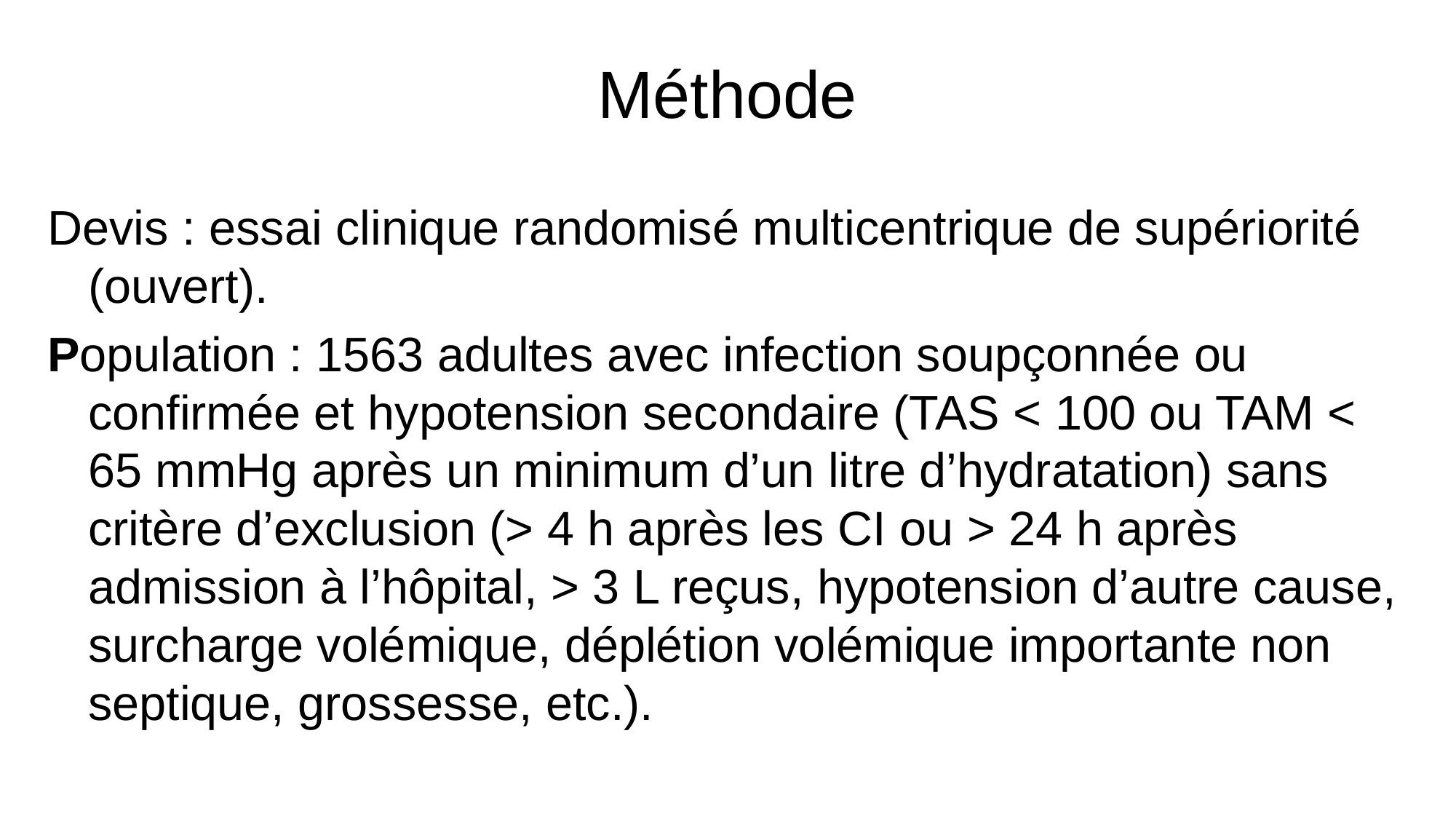

# Méthode
Devis : essai clinique randomisé multicentrique de supériorité (ouvert).
Population : 1563 adultes avec infection soupçonnée ou confirmée et hypotension secondaire (TAS < 100 ou TAM < 65 mmHg après un minimum d’un litre d’hydratation) sans critère d’exclusion (> 4 h après les CI ou > 24 h après admission à l’hôpital, > 3 L reçus, hypotension d’autre cause, surcharge volémique, déplétion volémique importante non septique, grossesse, etc.).